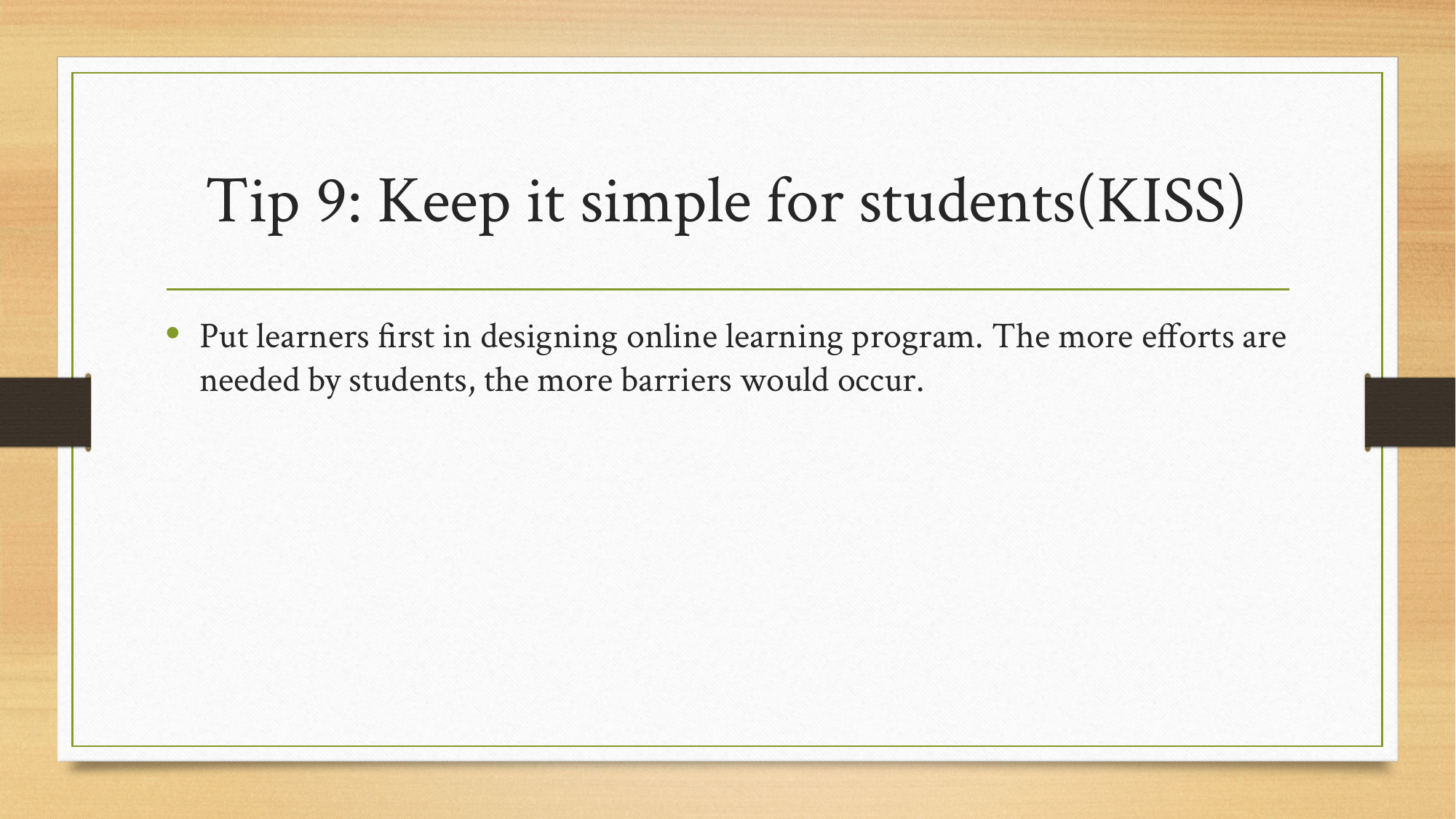

# Tip 9: Keep it simple for students(KISS)
Put learners first in designing online learning program. The more efforts are needed by students, the more barriers would occur.